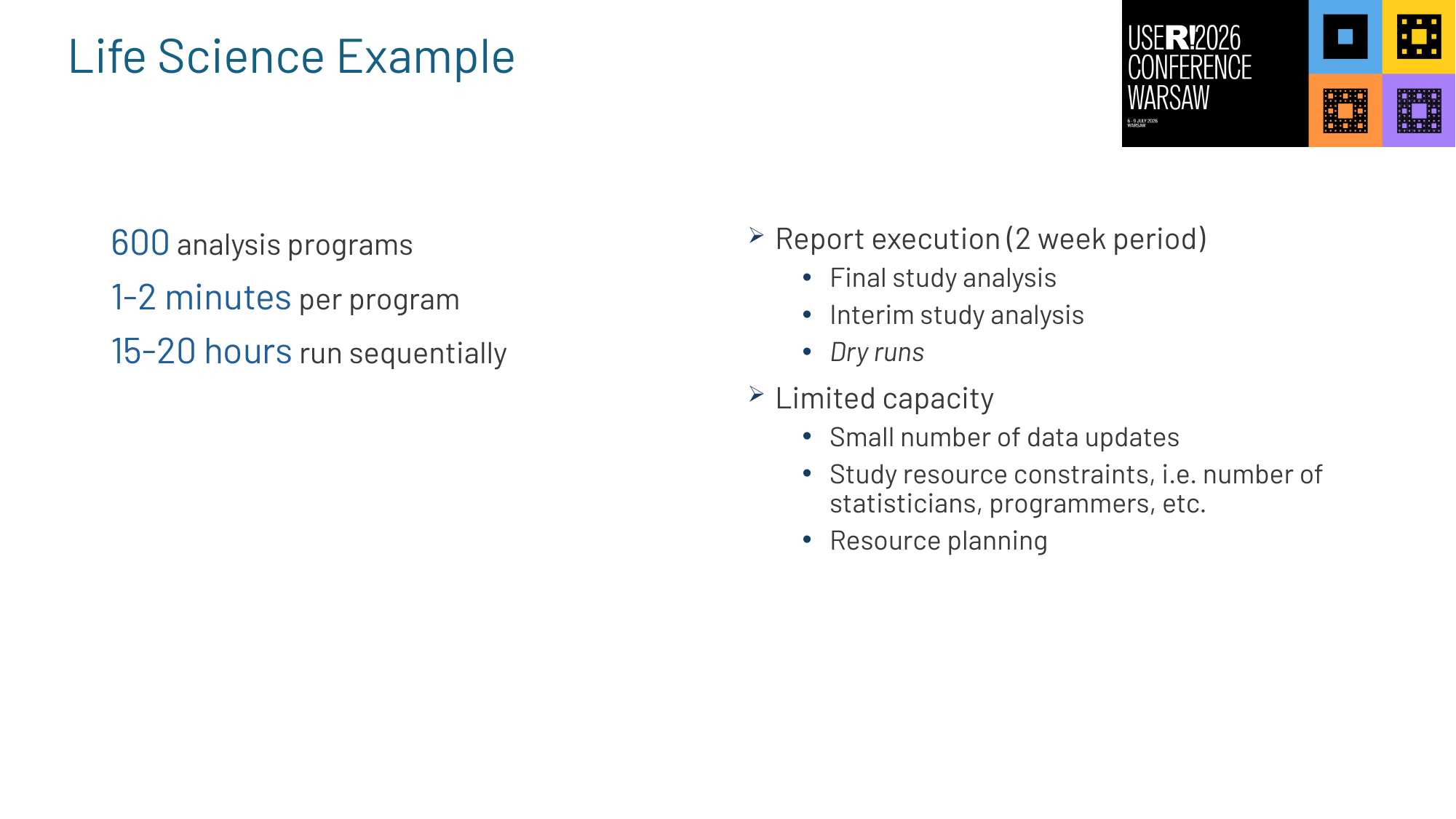

# Life Science Example
600 analysis programs
1-2 minutes per program
15-20 hours run sequentially
Report execution (2 week period)
Final study analysis
Interim study analysis
Dry runs
Limited capacity
Small number of data updates
Study resource constraints, i.e. number of statisticians, programmers, etc.
Resource planning